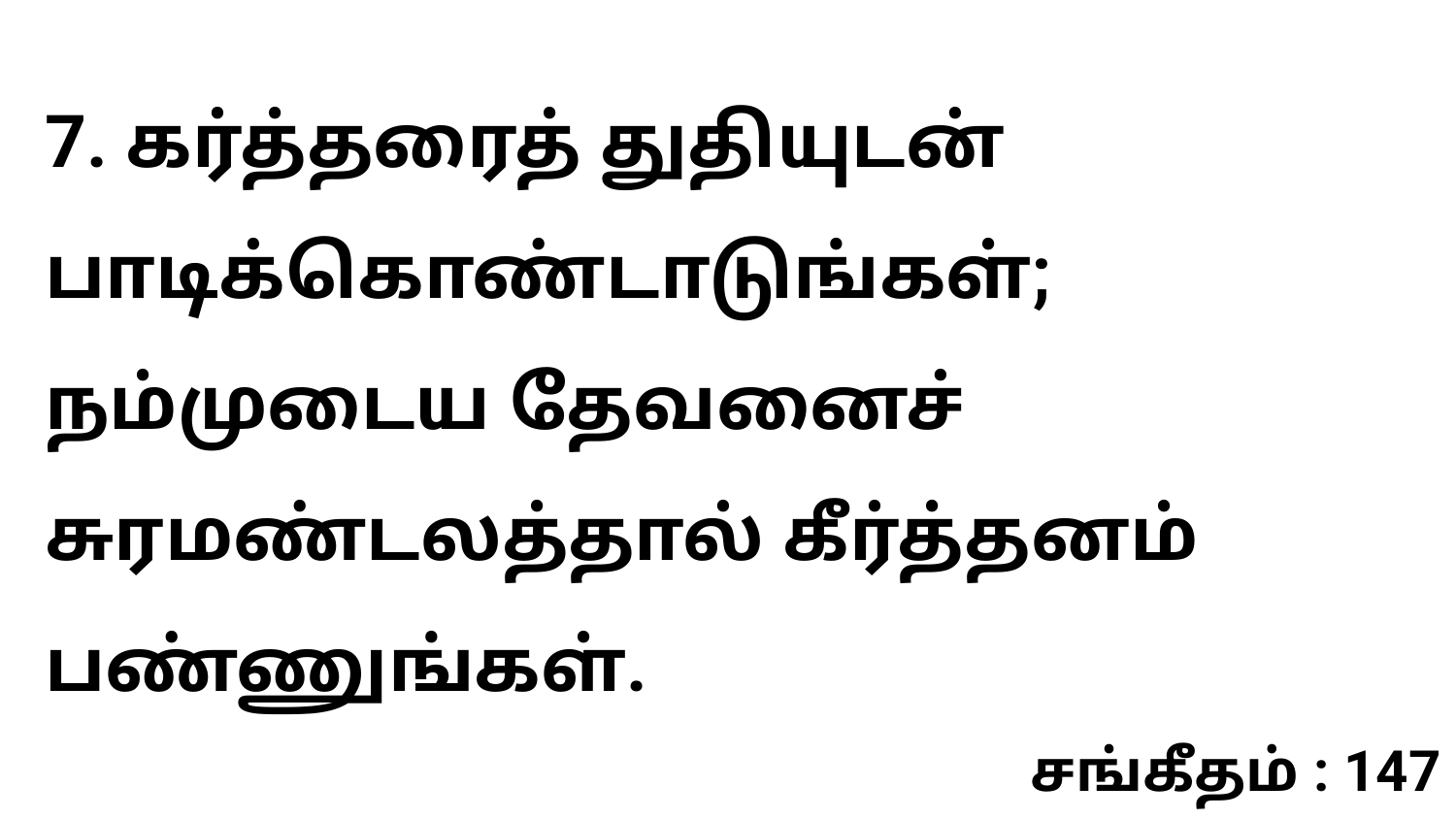

7. கர்த்தரைத் துதியுடன் பாடிக்கொண்டாடுங்கள்; நம்முடைய தேவனைச் சுரமண்டலத்தால் கீர்த்தனம் பண்ணுங்கள்.
சங்கீதம் : 147